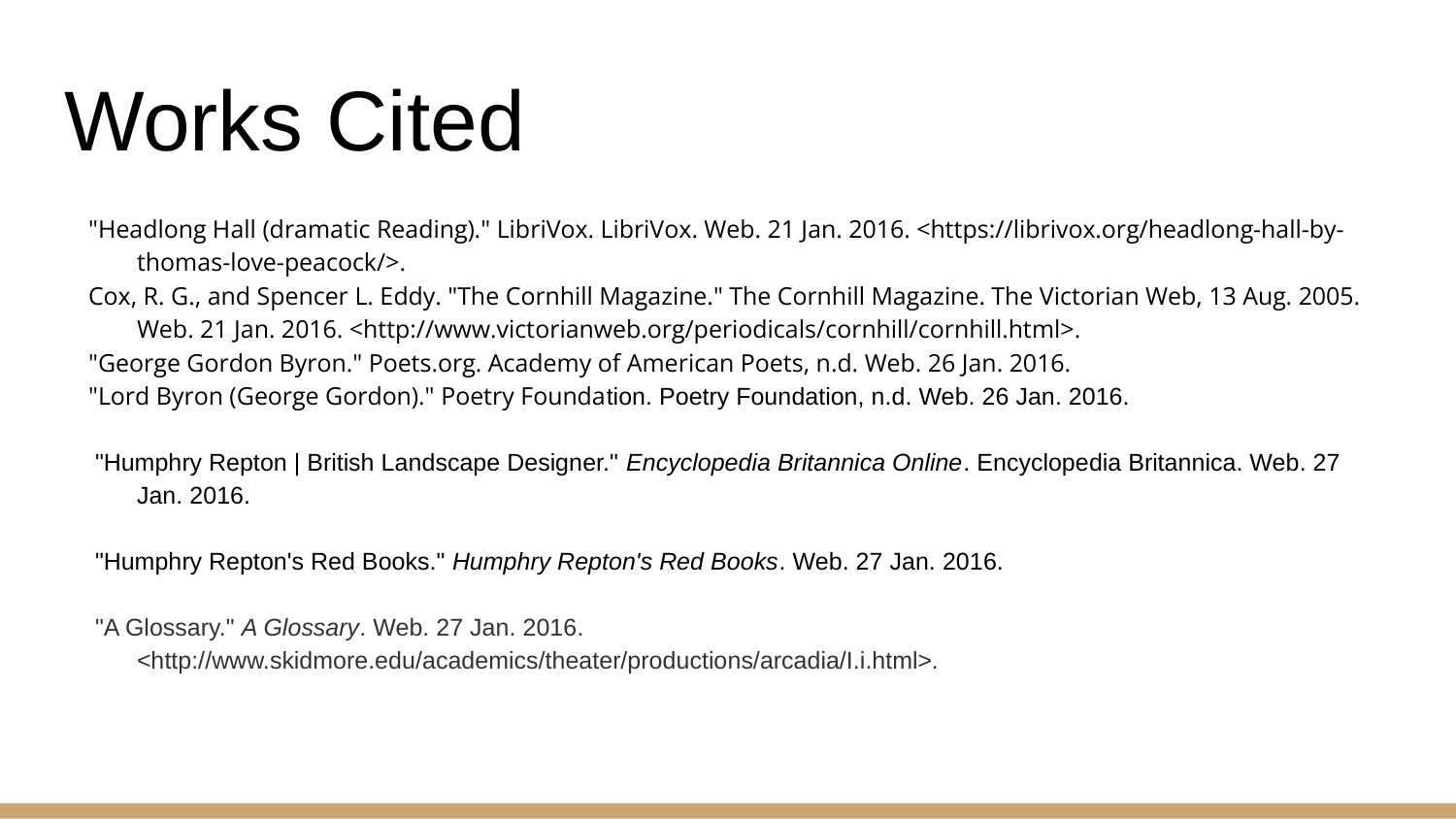

# Works Cited
"Headlong Hall (dramatic Reading)." LibriVox. LibriVox. Web. 21 Jan. 2016. <https://librivox.org/headlong-hall-by-thomas-love-peacock/>.
Cox, R. G., and Spencer L. Eddy. "The Cornhill Magazine." The Cornhill Magazine. The Victorian Web, 13 Aug. 2005. Web. 21 Jan. 2016. <http://www.victorianweb.org/periodicals/cornhill/cornhill.html>.
"George Gordon Byron." Poets.org. Academy of American Poets, n.d. Web. 26 Jan. 2016.
"Lord Byron (George Gordon)." Poetry Foundation. Poetry Foundation, n.d. Web. 26 Jan. 2016.
 "Humphry Repton | British Landscape Designer." Encyclopedia Britannica Online. Encyclopedia Britannica. Web. 27 Jan. 2016.
 "Humphry Repton's Red Books." Humphry Repton's Red Books. Web. 27 Jan. 2016.
 "A Glossary." A Glossary. Web. 27 Jan. 2016. <http://www.skidmore.edu/academics/theater/productions/arcadia/I.i.html>.